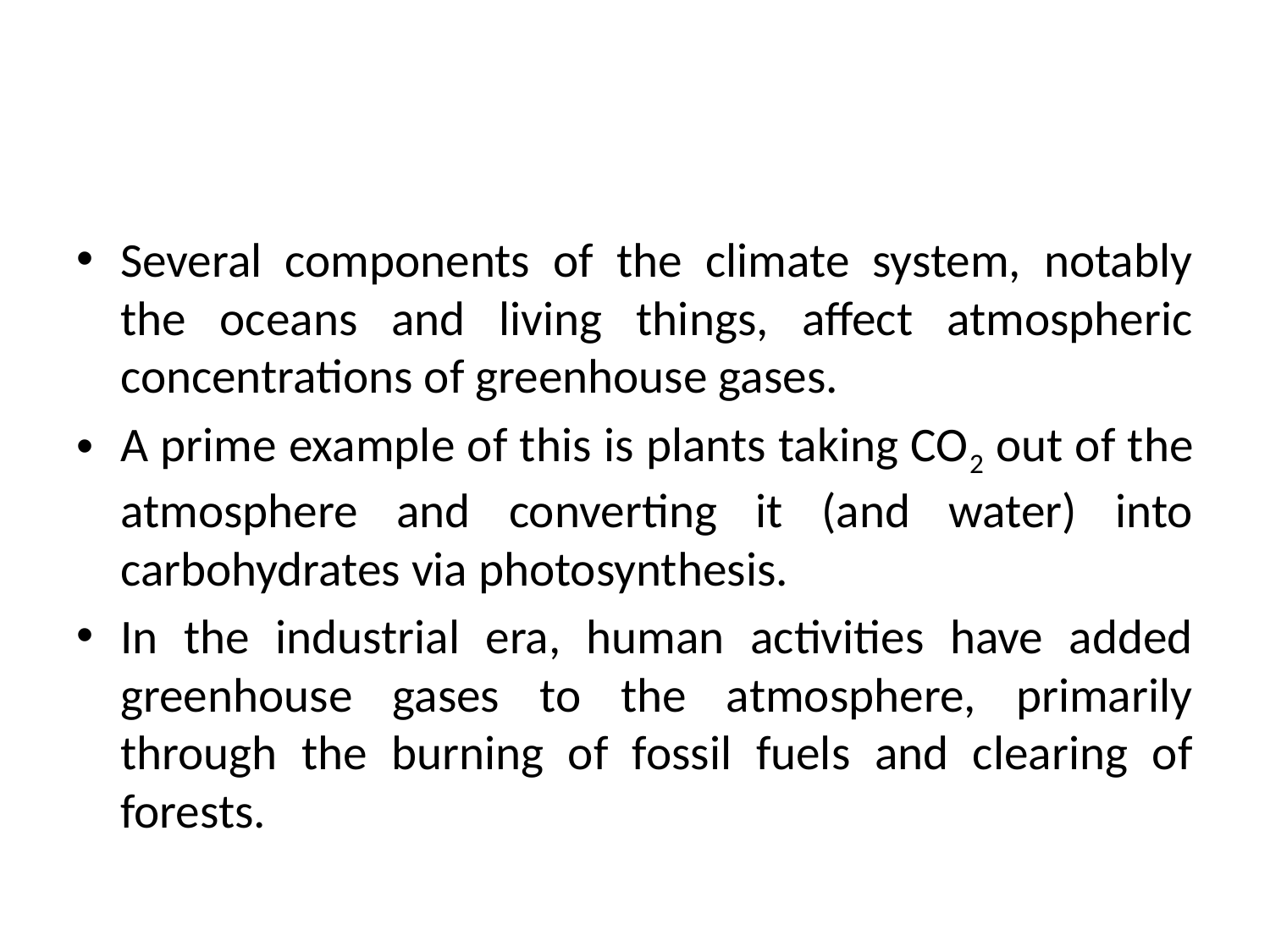

#
Several components of the climate system, notably the oceans and living things, affect atmospheric concentrations of greenhouse gases.
A prime example of this is plants taking CO2 out of the atmosphere and converting it (and water) into carbohydrates via photosynthesis.
In the industrial era, human activities have added greenhouse gases to the atmosphere, primarily through the burning of fossil fuels and clearing of forests.